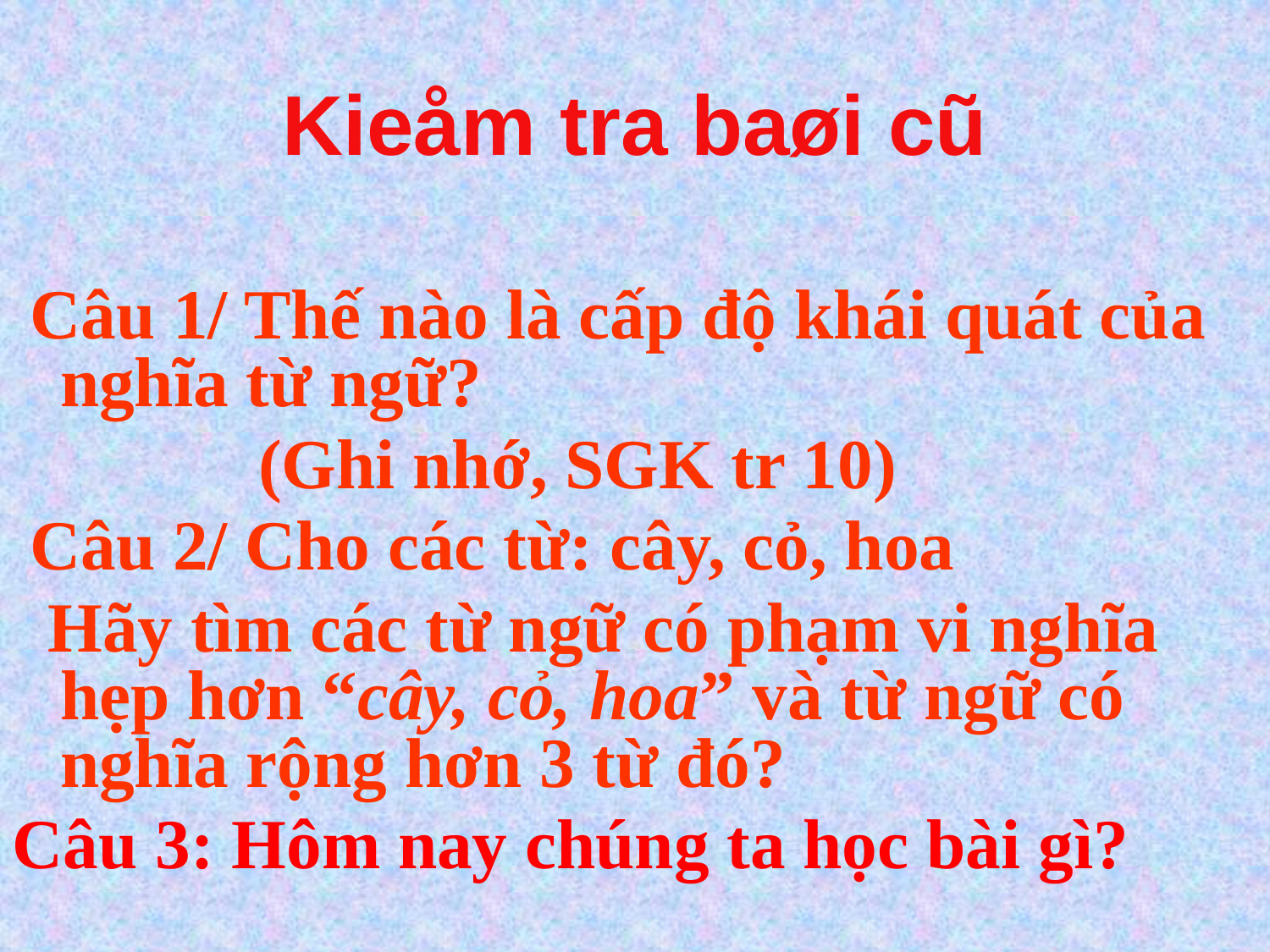

# Kieåm tra baøi cũ

 Câu 1/ Thế nào là cấp độ khái quát của nghĩa từ ngữ?
              (Ghi nhớ, SGK tr 10)
 Câu 2/ Cho các từ: cây, cỏ, hoa
  Hãy tìm các từ ngữ có phạm vi nghĩa hẹp hơn “cây, cỏ, hoa” và từ ngữ có nghĩa rộng hơn 3 từ đó?
Câu 3: Hôm nay chúng ta học bài gì?